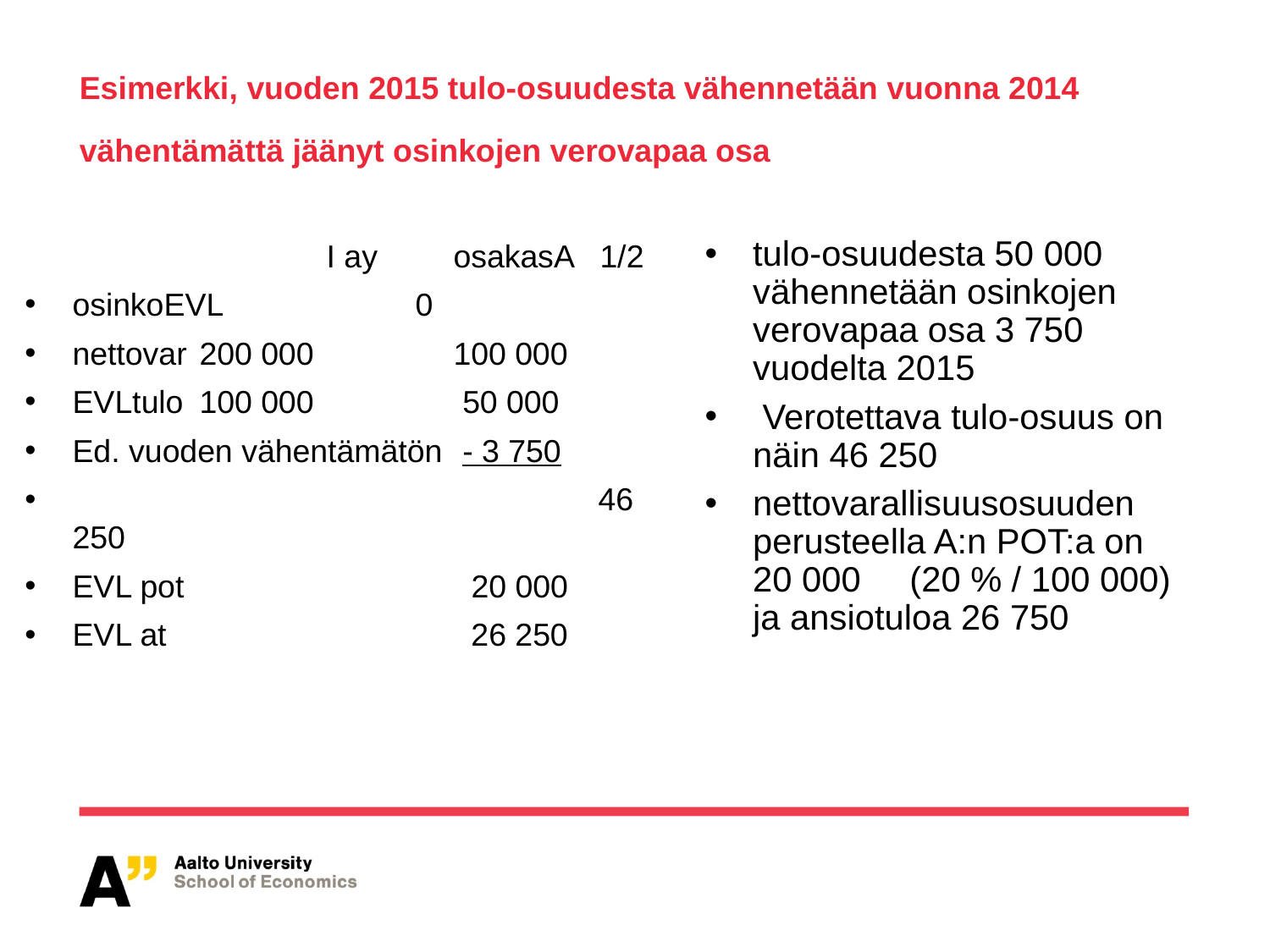

# Esimerkki, vuoden 2015 tulo-osuudesta vähennetään vuonna 2014 vähentämättä jäänyt osinkojen verovapaa osa
			I ay	osakasA   1/2
osinkoEVL	          0
nettovar	200 000		100 000
EVLtulo	100 000	 	 50 000
Ed. vuoden vähentämätön	 - 3 750
 				  46 250
EVL pot			  20 000
EVL at			  26 250

tulo-osuudesta 50 000  vähennetään osinkojen verovapaa osa 3 750  vuodelta 2015
 Verotettava tulo-osuus on näin 46 250
nettovarallisuusosuuden perusteella A:n POT:a on 20 000     (20 % / 100 000) ja ansiotuloa 26 750